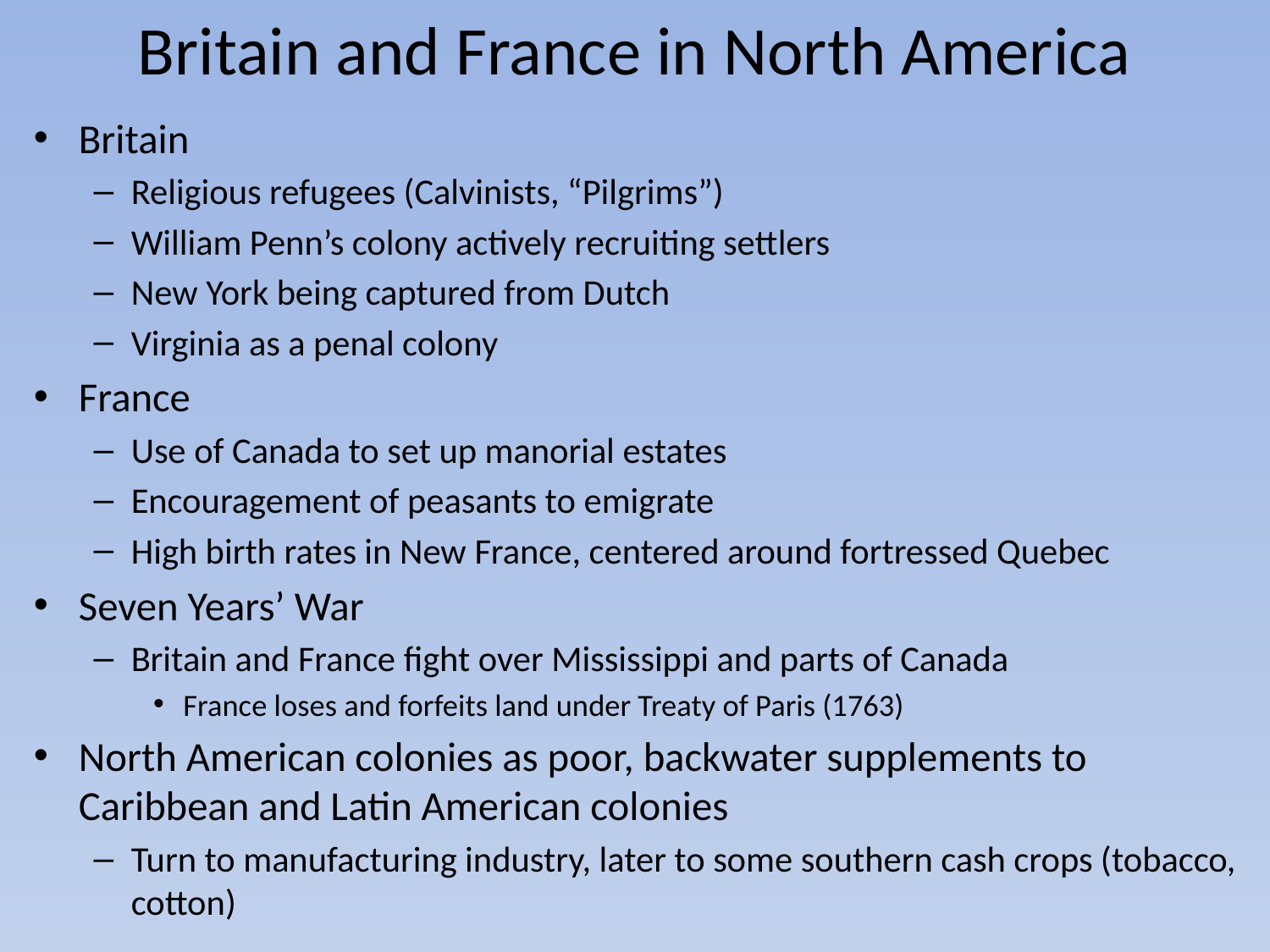

# Britain and France in North America
Britain
Religious refugees (Calvinists, “Pilgrims”)
William Penn’s colony actively recruiting settlers
New York being captured from Dutch
Virginia as a penal colony
France
Use of Canada to set up manorial estates
Encouragement of peasants to emigrate
High birth rates in New France, centered around fortressed Quebec
Seven Years’ War
Britain and France fight over Mississippi and parts of Canada
France loses and forfeits land under Treaty of Paris (1763)
North American colonies as poor, backwater supplements to Caribbean and Latin American colonies
Turn to manufacturing industry, later to some southern cash crops (tobacco, cotton)